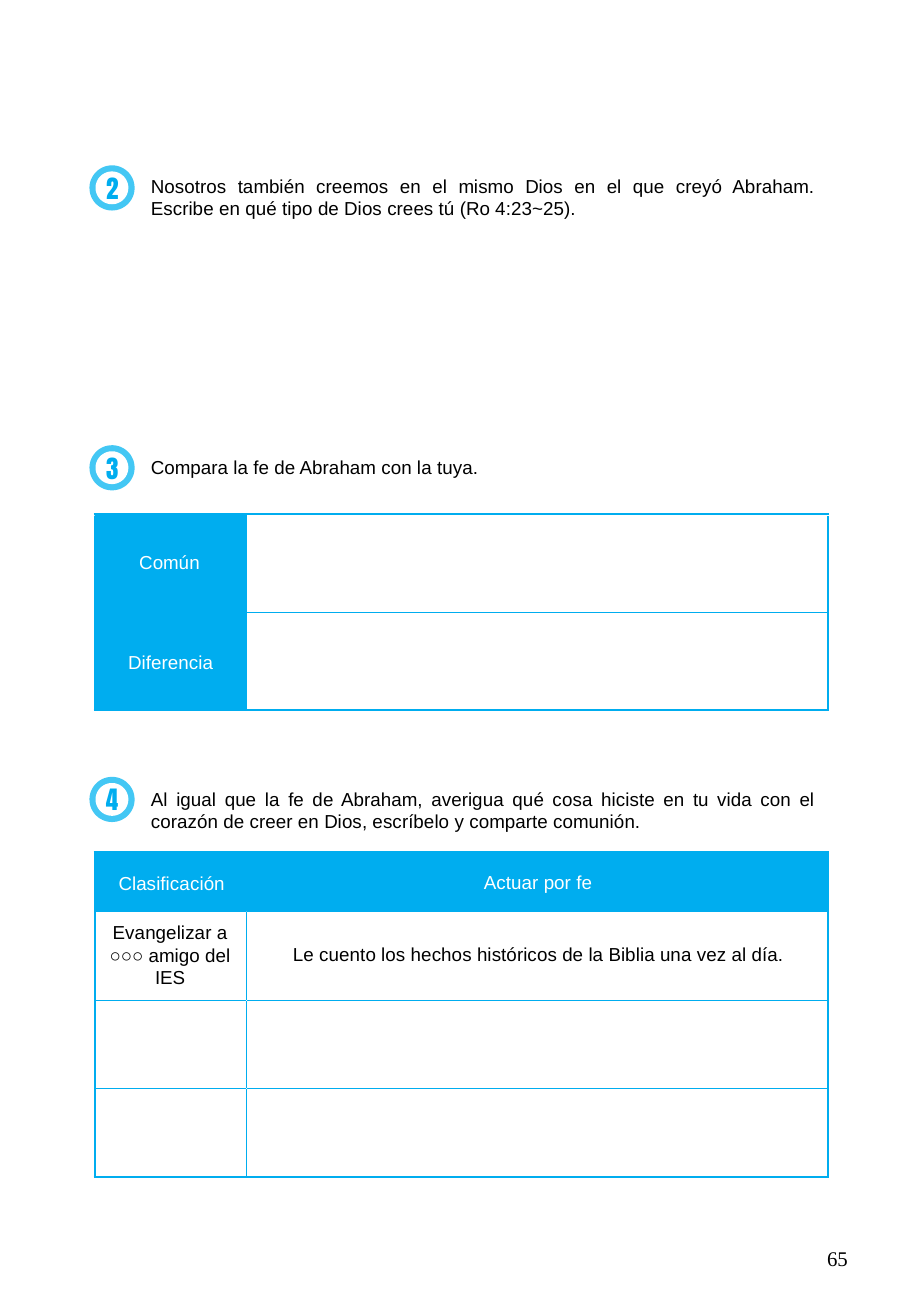

Nosotros también creemos en el mismo Dios en el que creyó Abraham. Escribe en qué tipo de Dios crees tú (Ro 4:23~25).
2

Compara la fe de Abraham con la tuya.
3

Común

Diferencia

Al igual que la fe de Abraham, averigua qué cosa hiciste en tu vida con el corazón de creer en Dios, escríbelo y comparte comunión.
4

Actuar por fe
Clasificación

Evangelizar a ○○○ amigo del IES
Le cuento los hechos históricos de la Biblia una vez al día.

65